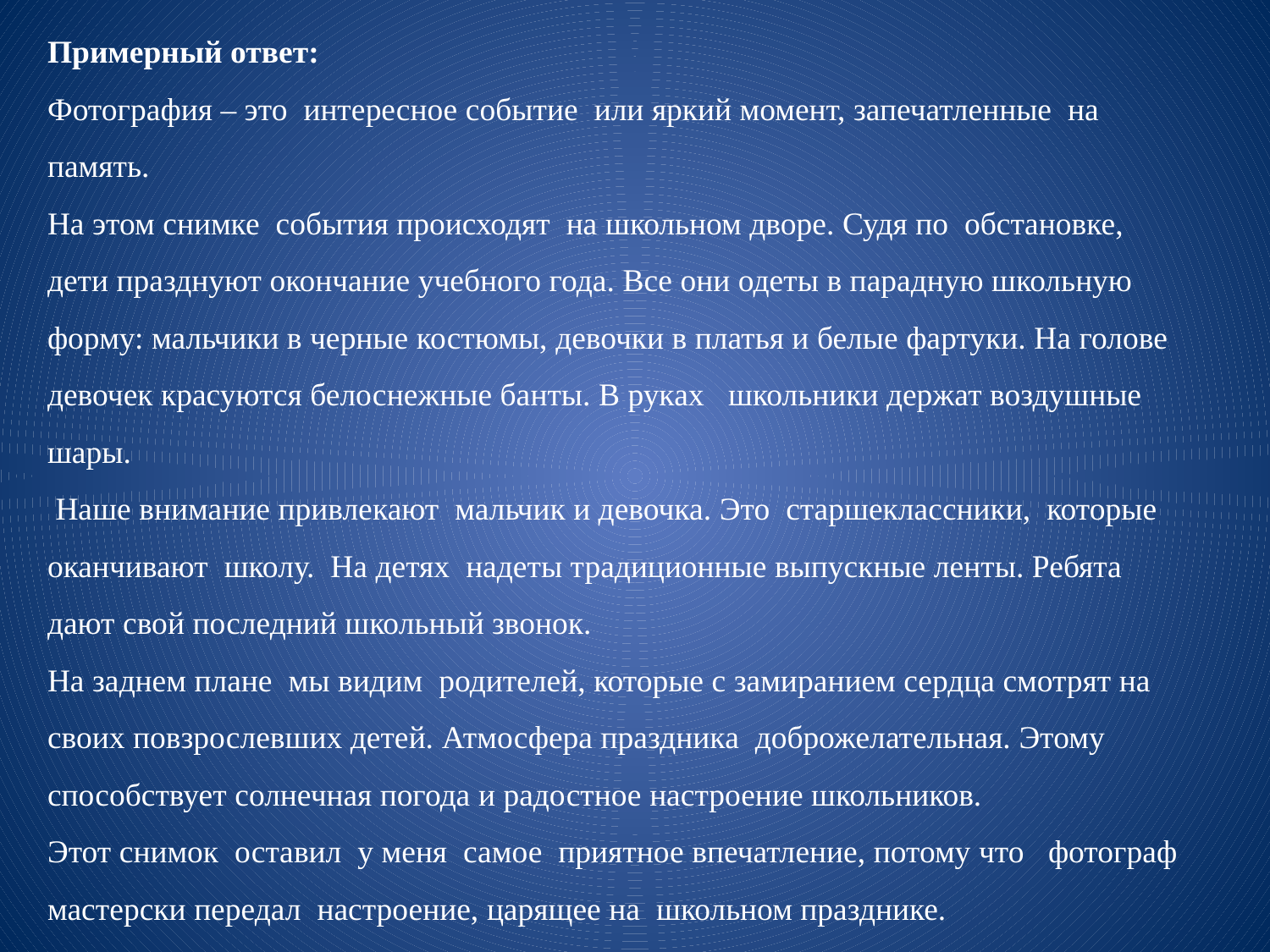

Примерный ответ:
Фотография – это  интересное событие  или яркий момент, запечатленные  на память.
На этом снимке  события происходят  на школьном дворе. Судя по  обстановке, дети празднуют окончание учебного года. Все они одеты в парадную школьную форму: мальчики в черные костюмы, девочки в платья и белые фартуки. На голове девочек красуются белоснежные банты. В руках   школьники держат воздушные шары.
 Наше внимание привлекают  мальчик и девочка. Это  старшеклассники,  которые оканчивают  школу.  На детях  надеты традиционные выпускные ленты. Ребята дают свой последний школьный звонок.
На заднем плане  мы видим  родителей, которые с замиранием сердца смотрят на своих повзрослевших детей. Атмосфера праздника  доброжелательная. Этому способствует солнечная погода и радостное настроение школьников.
Этот снимок  оставил  у меня  самое  приятное впечатление, потому что   фотограф мастерски передал  настроение, царящее на  школьном празднике.